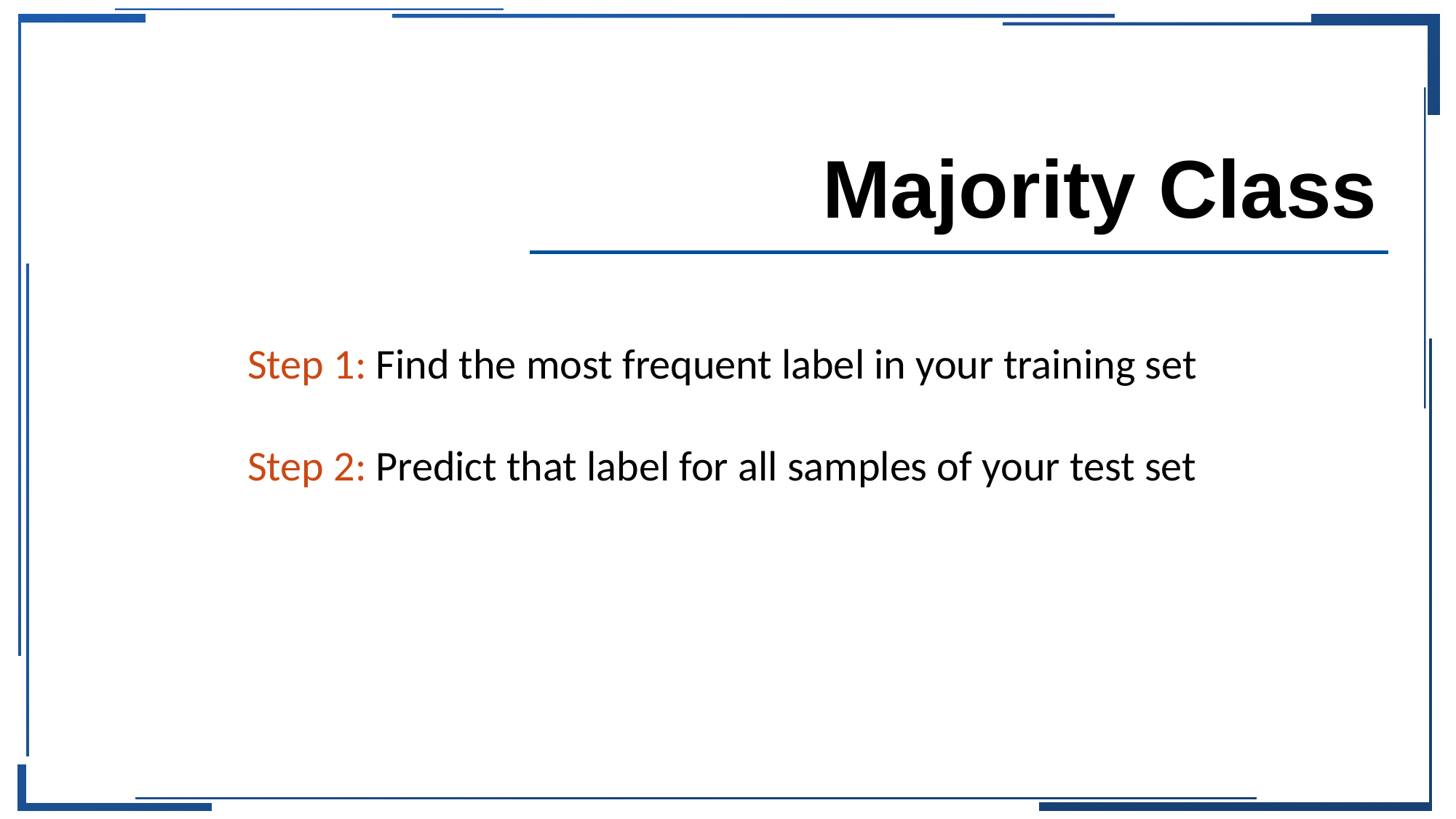

# Majority Class
Step 1: Find the most frequent label in your training set

Step 2: Predict that label for all samples of your test set